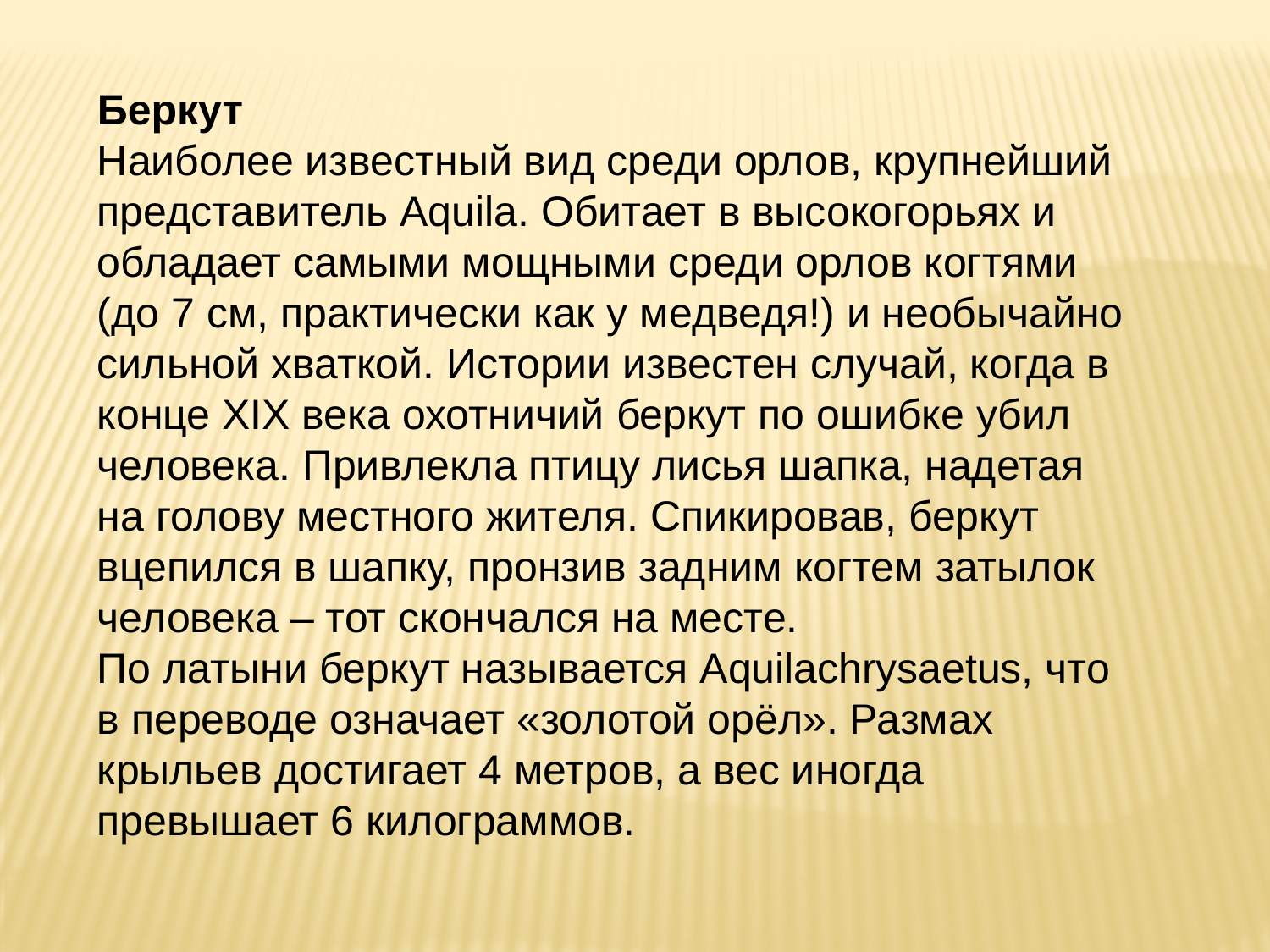

Беркут
Наиболее известный вид среди орлов, крупнейший представитель Aquila. Обитает в высокогорьях и обладает самыми мощными среди орлов когтями (до 7 см, практически как у медведя!) и необычайно сильной хваткой. Истории известен случай, когда в конце XIX века охотничий беркут по ошибке убил человека. Привлекла птицу лисья шапка, надетая на голову местного жителя. Спикировав, беркут вцепился в шапку, пронзив задним когтем затылок человека – тот скончался на месте.
По латыни беркут называется Aquilachrysaetus, что в переводе означает «золотой орёл». Размах крыльев достигает 4 метров, а вес иногда превышает 6 килограммов.